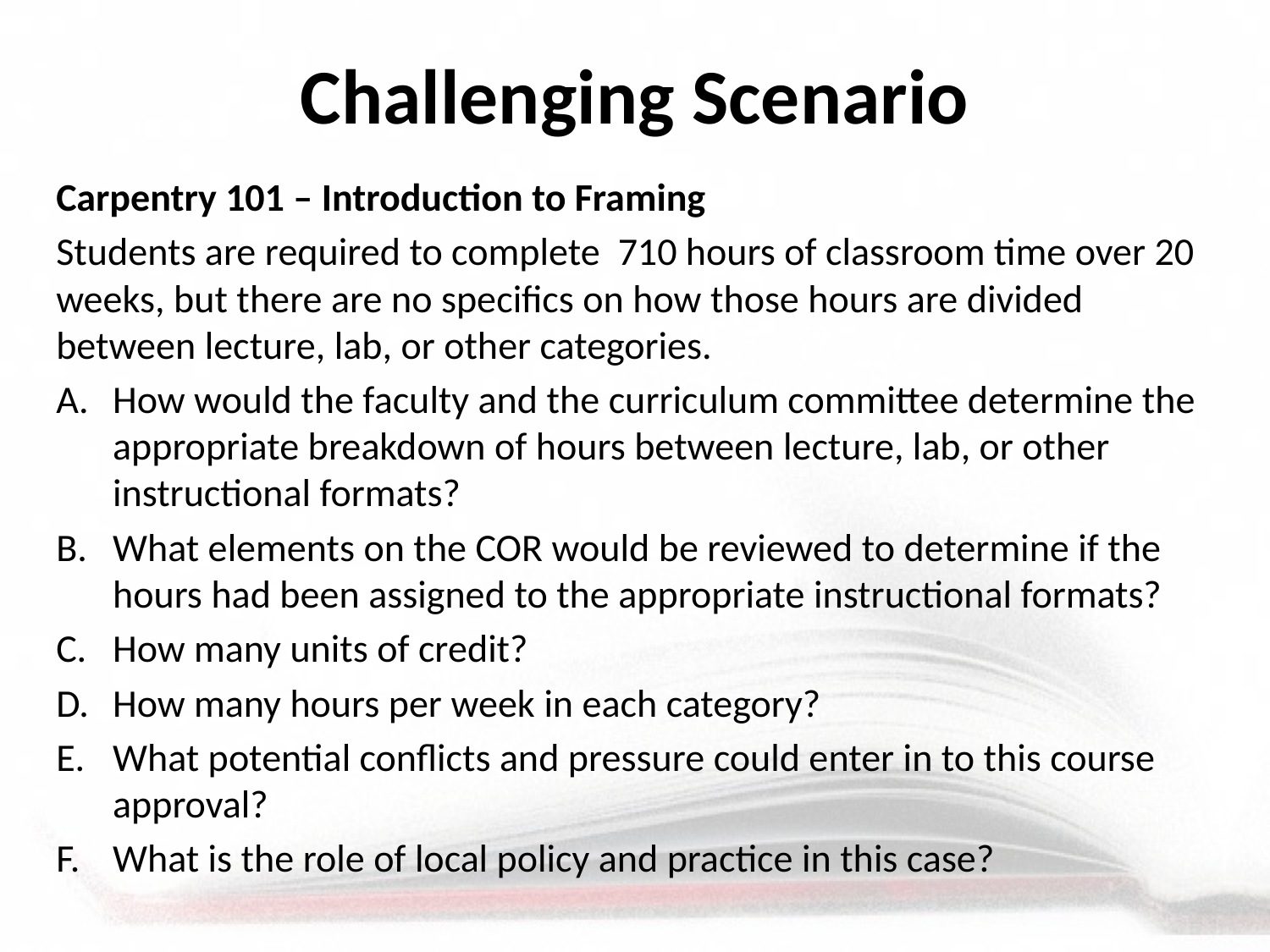

# Challenging Scenario
Carpentry 101 – Introduction to Framing
Students are required to complete  710 hours of classroom time over 20 weeks, but there are no specifics on how those hours are divided between lecture, lab, or other categories.
How would the faculty and the curriculum committee determine the appropriate breakdown of hours between lecture, lab, or other instructional formats?
What elements on the COR would be reviewed to determine if the hours had been assigned to the appropriate instructional formats?
How many units of credit?
How many hours per week in each category?
What potential conflicts and pressure could enter in to this course approval?
What is the role of local policy and practice in this case?